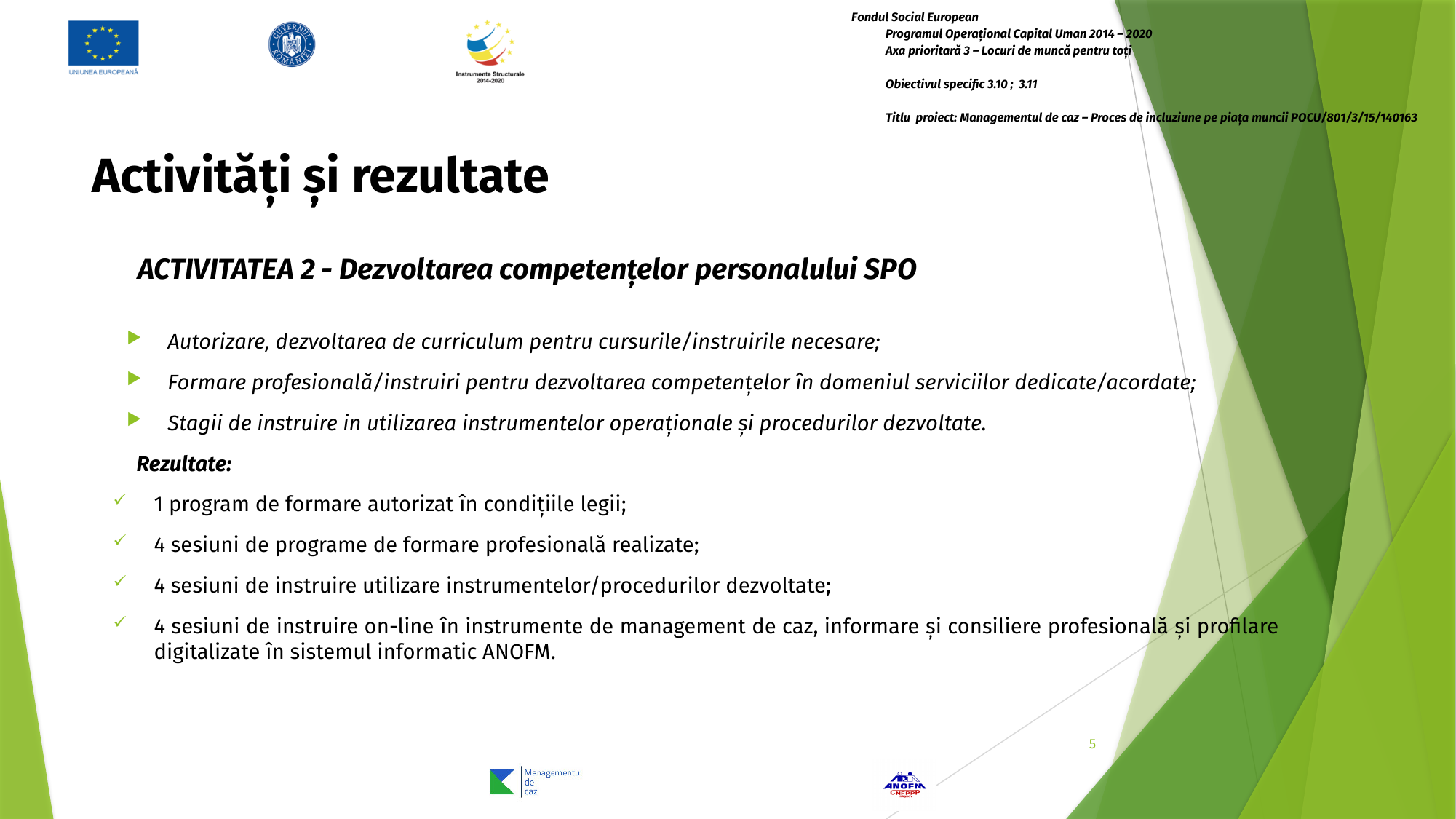

# Activități și rezultate

ACTIVITATEA 2 - Dezvoltarea competențelor personalului SPO
Autorizare, dezvoltarea de curriculum pentru cursurile/instruirile necesare;
Formare profesională/instruiri pentru dezvoltarea competențelor în domeniul serviciilor dedicate/acordate;
Stagii de instruire in utilizarea instrumentelor operaționale și procedurilor dezvoltate.
  Rezultate:
1 program de formare autorizat în condițiile legii;
4 sesiuni de programe de formare profesională realizate;
4 sesiuni de instruire utilizare instrumentelor/procedurilor dezvoltate;
4 sesiuni de instruire on-line în instrumente de management de caz, informare și consiliere profesională și profilare digitalizate în sistemul informatic ANOFM.

5